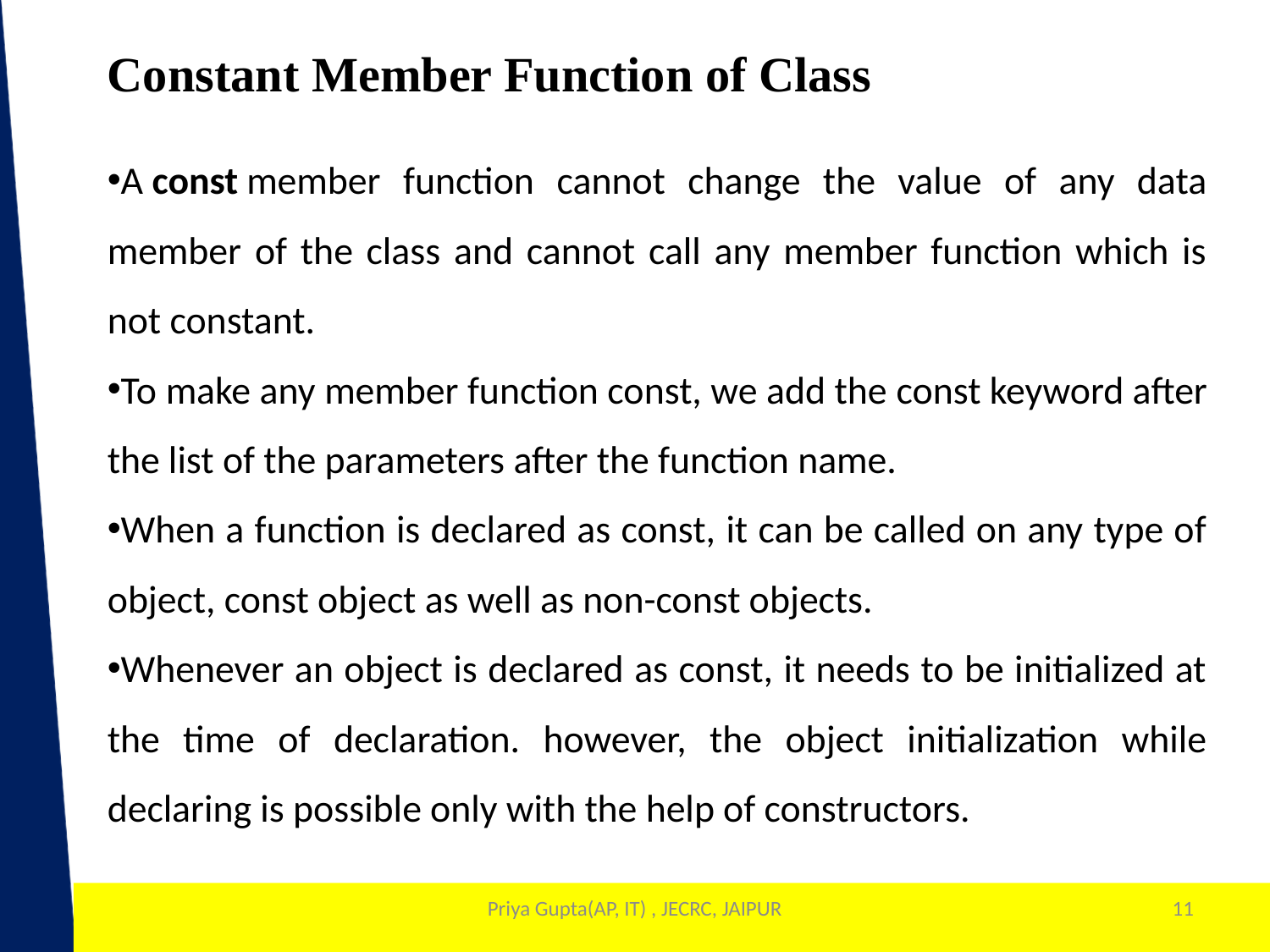

Constant Member Function of Class
A const member function cannot change the value of any data member of the class and cannot call any member function which is not constant.
To make any member function const, we add the const keyword after the list of the parameters after the function name.
When a function is declared as const, it can be called on any type of object, const object as well as non-const objects.
Whenever an object is declared as const, it needs to be initialized at the time of declaration. however, the object initialization while declaring is possible only with the help of constructors.

Priya Gupta(AP, IT) , JECRC, JAIPUR
11
1